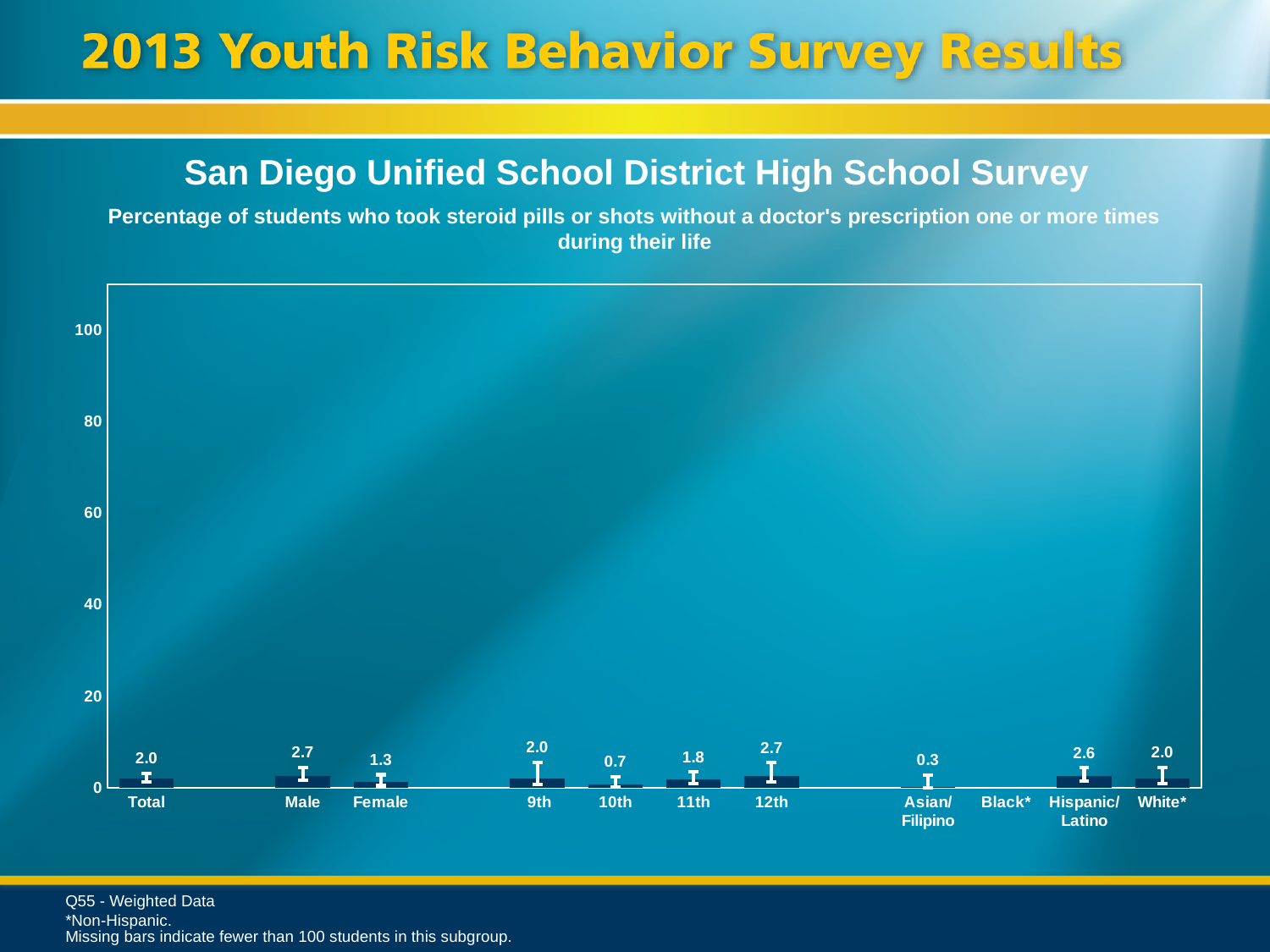

San Diego Unified School District High School Survey
Percentage of students who took steroid pills or shots without a doctor's prescription one or more times during their life

### Chart

| Category | Series 1 |
|---|---|
| Total | 2.0 |
|  | None |
| Male | 2.7 |
| Female | 1.3 |
|  | None |
|  9th | 2.0 |
| 10th | 0.7 |
| 11th | 1.8 |
| 12th | 2.7 |
|  | None |
| Asian/ Filipino | 0.3 |
| Black* | None |
| Hispanic/
Latino | 2.6 |
| White* | 2.0 |
Q55 - Weighted Data
*Non-Hispanic.
Missing bars indicate fewer than 100 students in this subgroup.